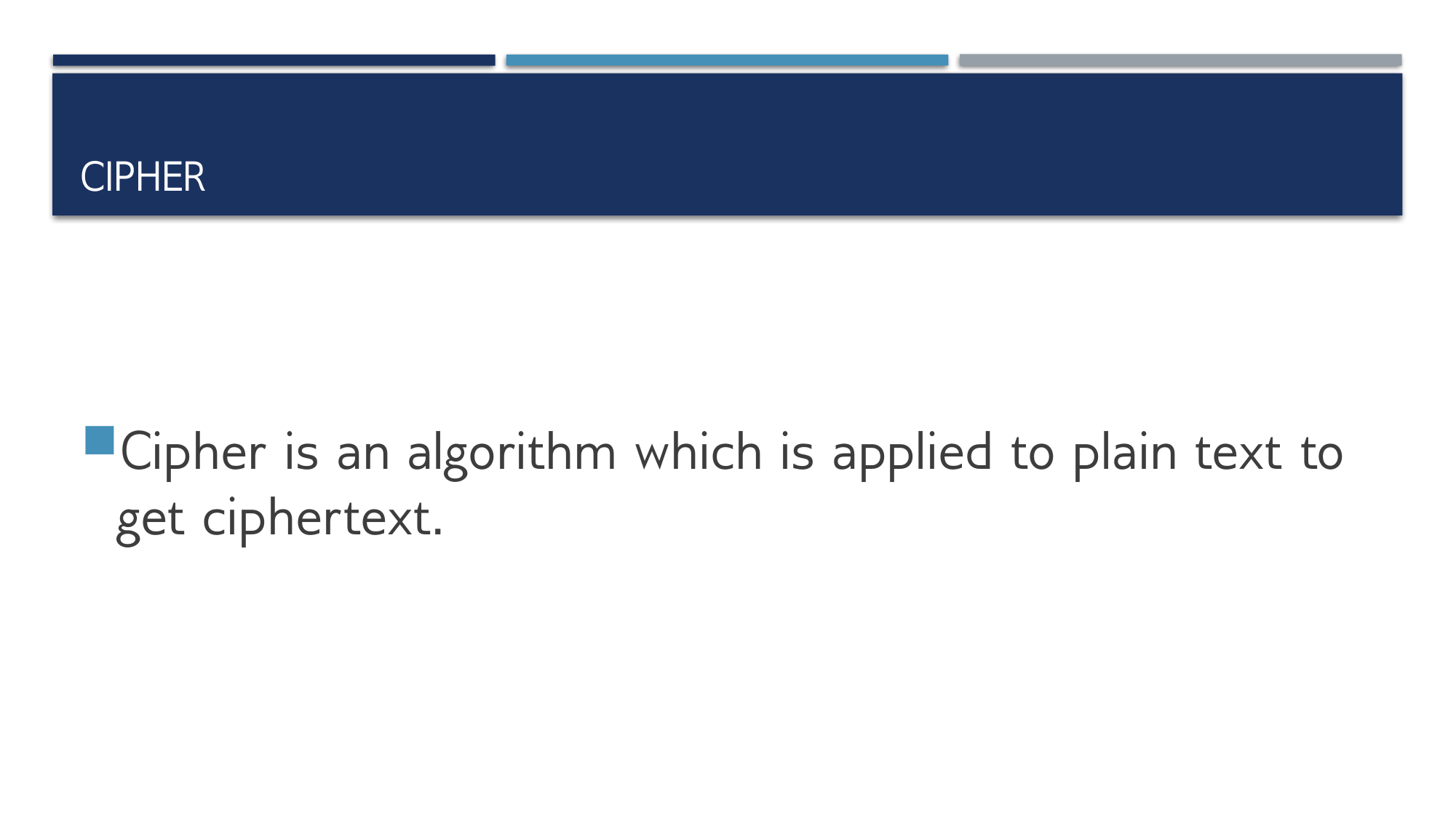

# Cipher
Cipher is an algorithm which is applied to plain text to get ciphertext.